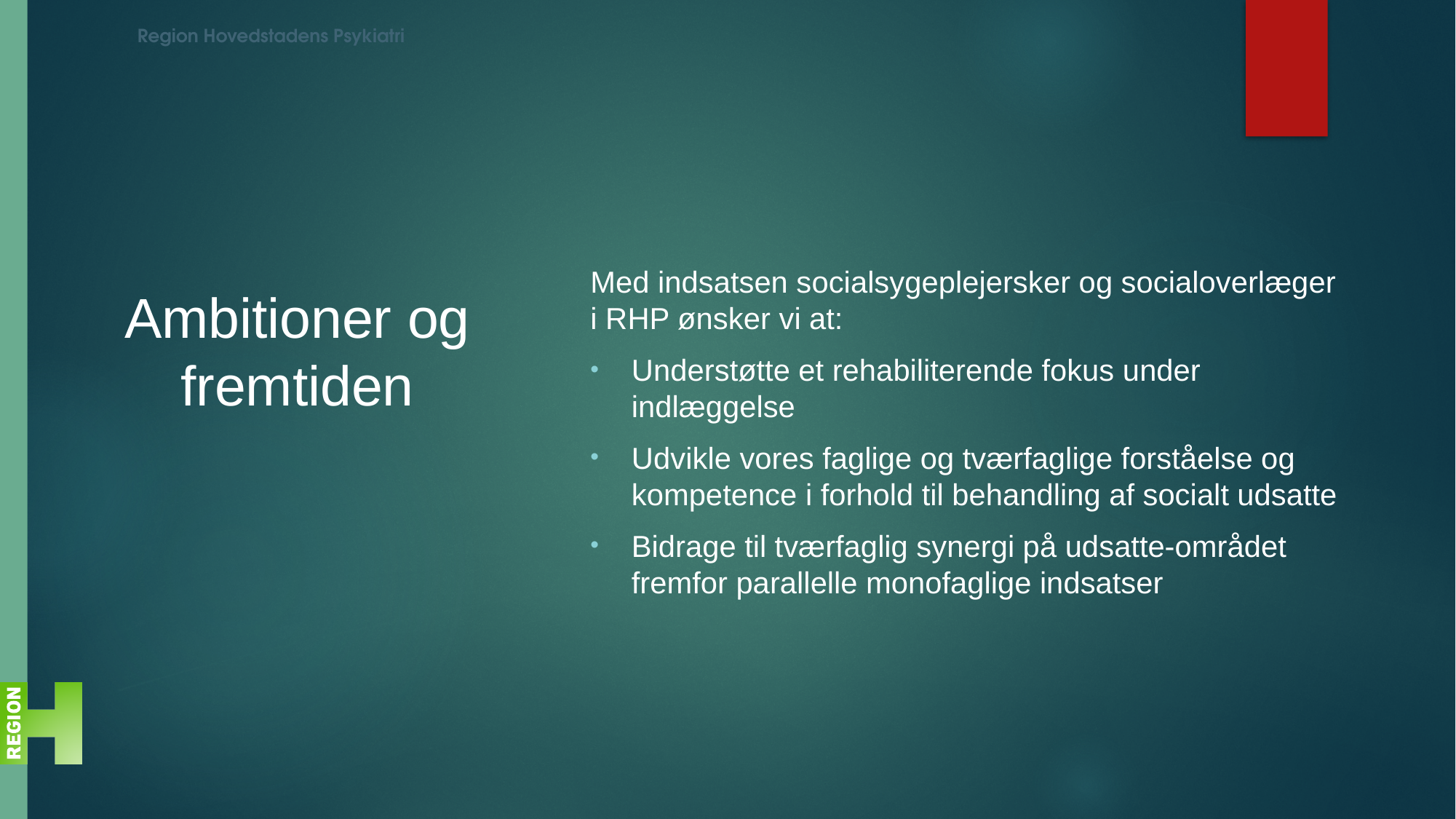

# Ambitioner og fremtiden
Med indsatsen socialsygeplejersker og socialoverlæger i RHP ønsker vi at:
Understøtte et rehabiliterende fokus under indlæggelse
Udvikle vores faglige og tværfaglige forståelse og kompetence i forhold til behandling af socialt udsatte
Bidrage til tværfaglig synergi på udsatte-området fremfor parallelle monofaglige indsatser